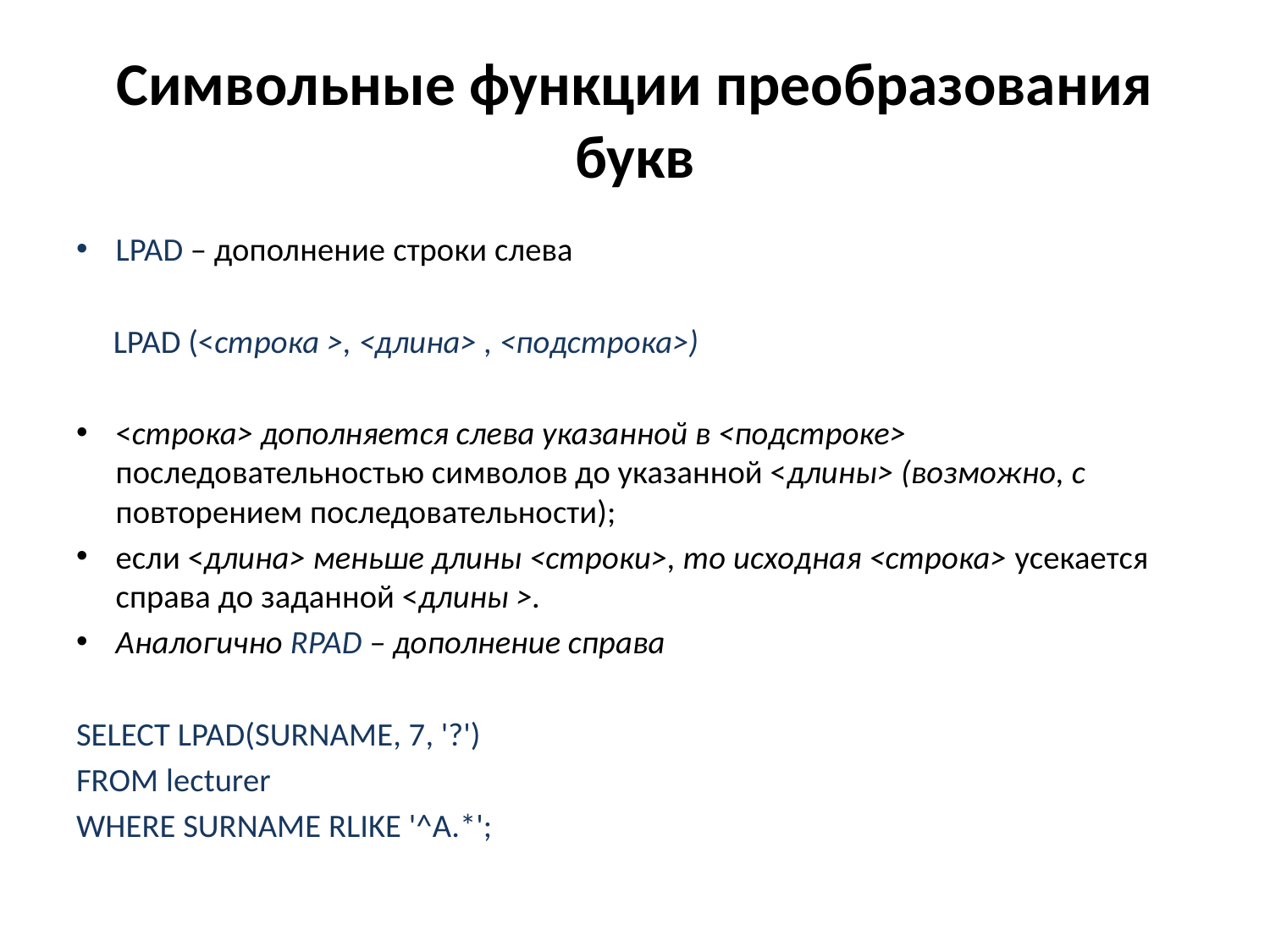

# Символьные функции преобразования букв
LPAD – дополнение строки слева

     LPAD (<строка >, <длина> , <подстрока>)

<строка> дополняется слева указанной в <подстроке> последовательностью символов до указанной <длины> (возможно, с повторением последовательности);
если <длина> меньше длины <строки>, то исходная <строка> усекается справа до заданной <длины >.
Аналогично RPAD – дополнение справа

SELECT LPAD(SURNAME, 7, '?')
FROM lecturer
WHERE SURNAME RLIKE '^А.*';